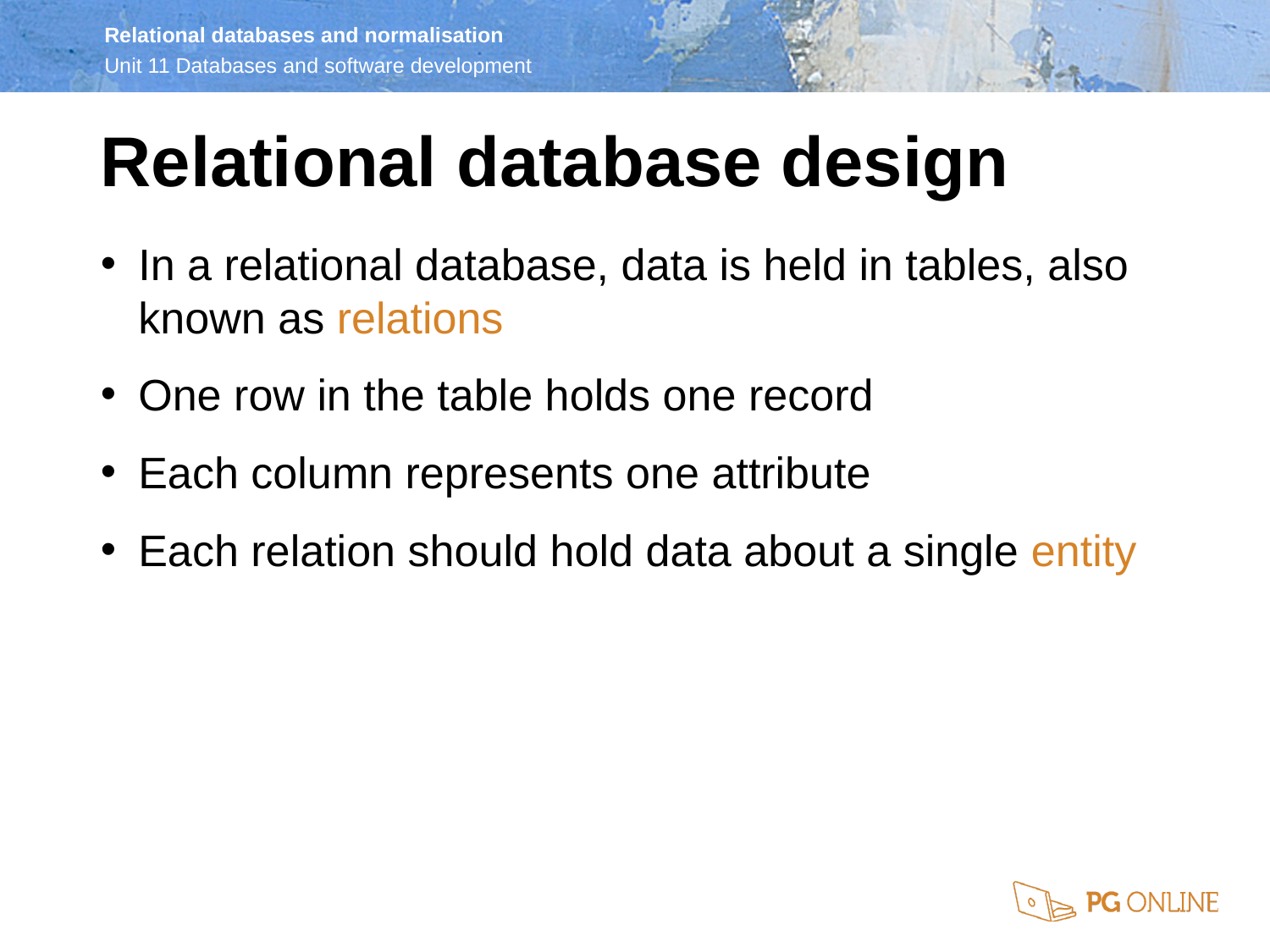

Relational database design
In a relational database, data is held in tables, also known as relations
One row in the table holds one record
Each column represents one attribute
Each relation should hold data about a single entity